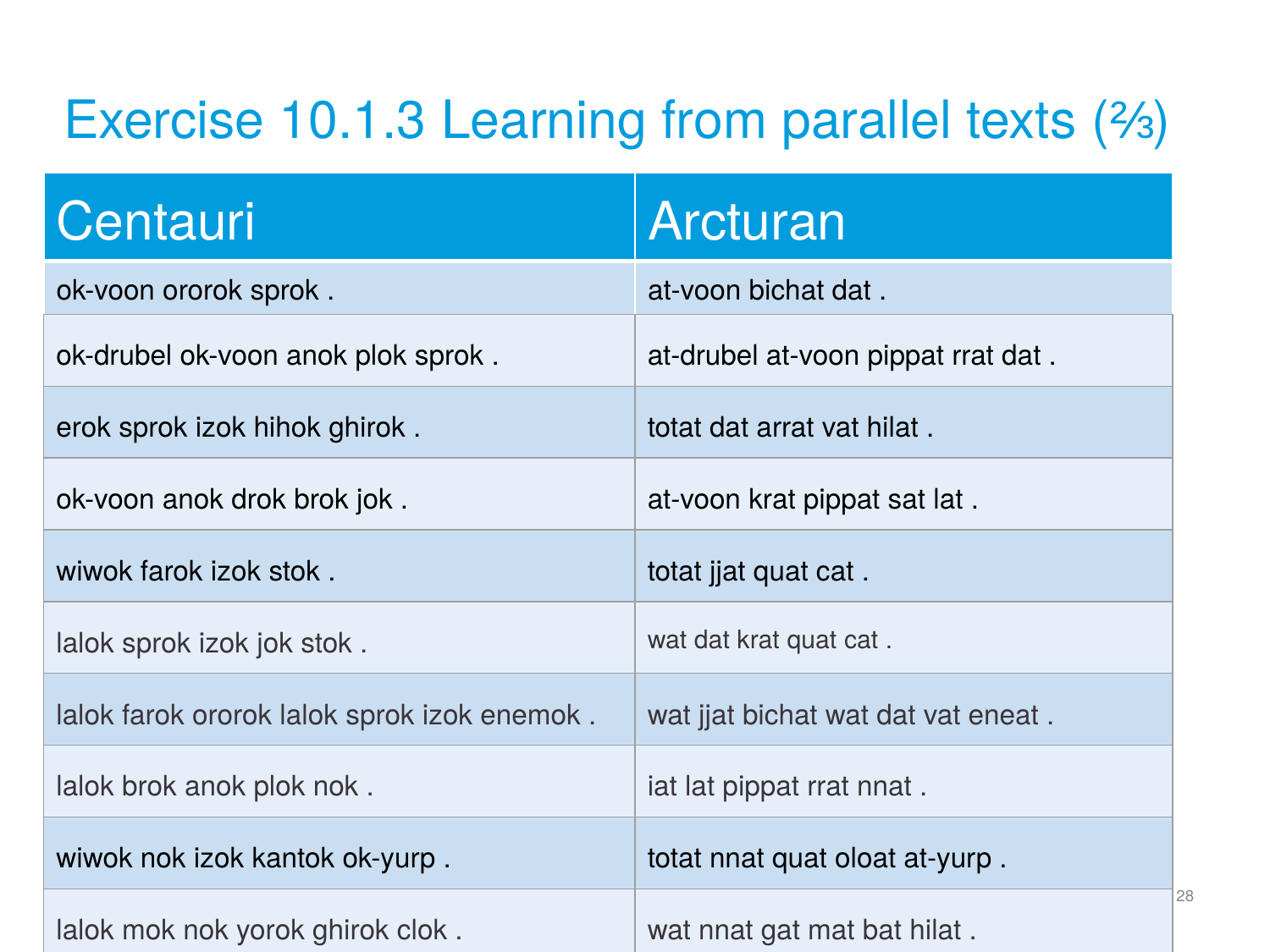

# Exercise 10.1.3 Learning from parallel texts (⅔)
| Centauri | Arcturan |
| --- | --- |
| ok-voon ororok sprok . | at-voon bichat dat . |
| ok-drubel ok-voon anok plok sprok . | at-drubel at-voon pippat rrat dat . |
| erok sprok izok hihok ghirok . | totat dat arrat vat hilat . |
| ok-voon anok drok brok jok . | at-voon krat pippat sat lat . |
| wiwok farok izok stok . | totat jjat quat cat . |
| lalok sprok izok jok stok . | wat dat krat quat cat . |
| lalok farok ororok lalok sprok izok enemok . | wat jjat bichat wat dat vat eneat . |
| lalok brok anok plok nok . | iat lat pippat rrat nnat . |
| wiwok nok izok kantok ok-yurp . | totat nnat quat oloat at-yurp . |
| lalok mok nok yorok ghirok clok . | wat nnat gat mat bat hilat . |
| lalok nok crrrok hihok yorok zanzanok . | wat nnat arrat mat zanzanat . |
| lalok rarok nok izok hihok mok . | wat nnat forat arrat vat gat . |
28